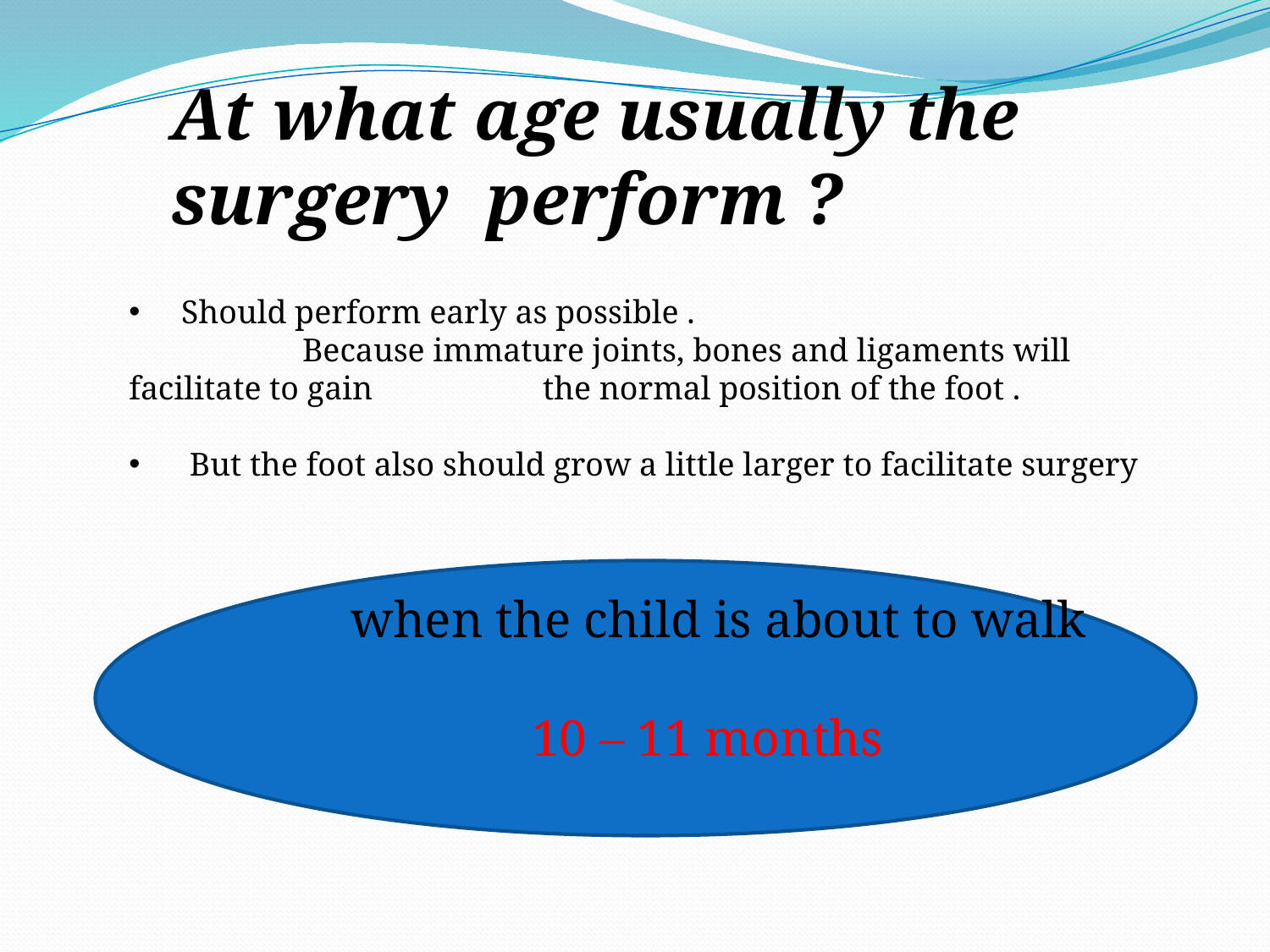

At what age usually the surgery  perform ?
     Should perform early as possible .
                     Because immature joints, bones and ligaments will facilitate to gain     	    the normal position of the foot .

      But the foot also should grow a little larger to facilitate surgery

when the child is about to walk

              10 – 11 months